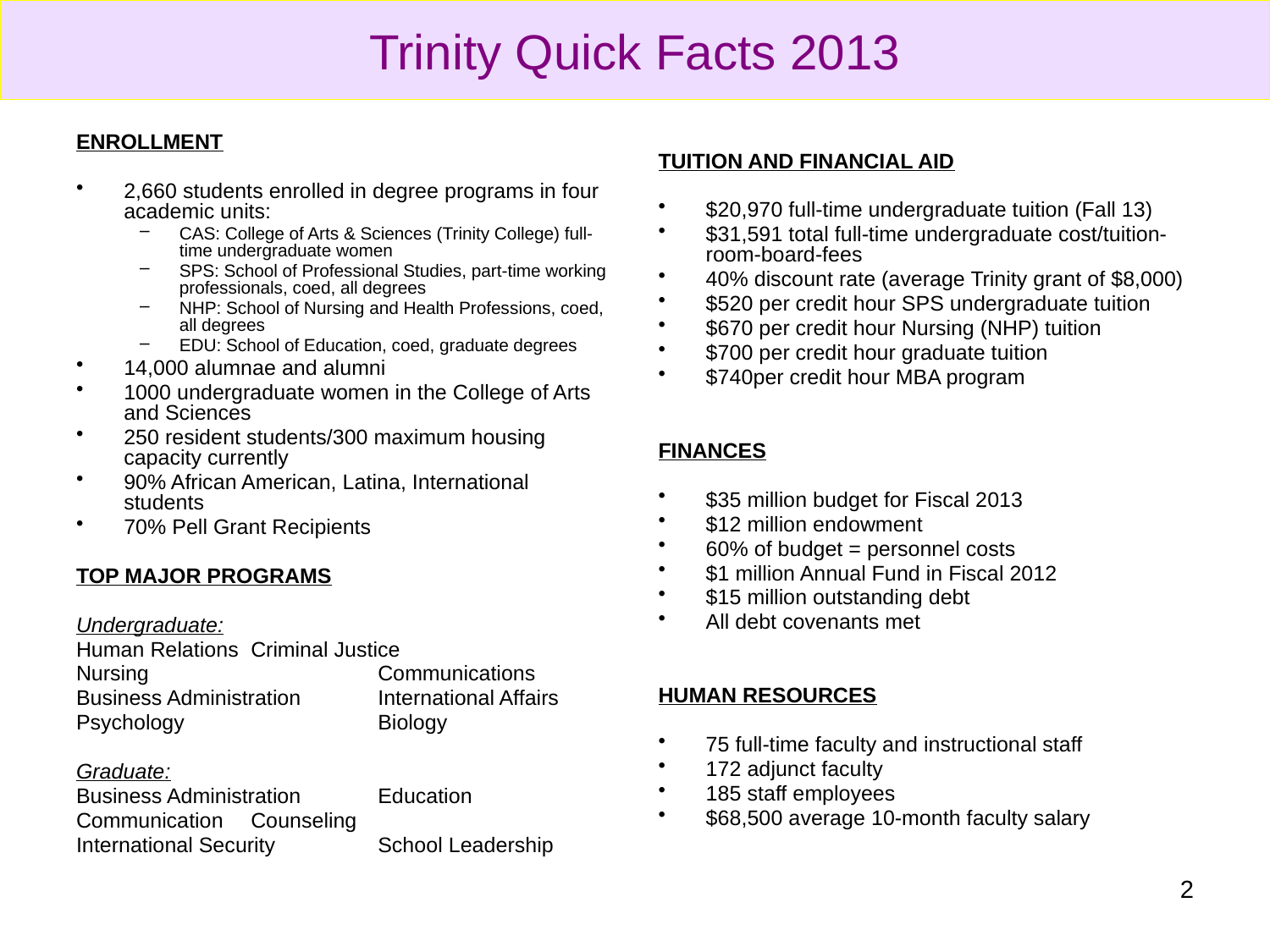

# Trinity Quick Facts 2013

TUITION AND FINANCIAL AID

$20,970 full-time undergraduate tuition (Fall 13)
$31,591 total full-time undergraduate cost/tuition-room-board-fees
40% discount rate (average Trinity grant of $8,000)
$520 per credit hour SPS undergraduate tuition
$670 per credit hour Nursing (NHP) tuition
$700 per credit hour graduate tuition
$740per credit hour MBA program

FINANCES

$35 million budget for Fiscal 2013
$12 million endowment
60% of budget = personnel costs
$1 million Annual Fund in Fiscal 2012
$15 million outstanding debt
All debt covenants met

HUMAN RESOURCES

75 full-time faculty and instructional staff
172 adjunct faculty
185 staff employees
$68,500 average 10-month faculty salary

ENROLLMENT

2,660 students enrolled in degree programs in four academic units:
CAS: College of Arts & Sciences (Trinity College) full-time undergraduate women
SPS: School of Professional Studies, part-time working professionals, coed, all degrees
NHP: School of Nursing and Health Professions, coed, all degrees
EDU: School of Education, coed, graduate degrees
14,000 alumnae and alumni
1000 undergraduate women in the College of Arts and Sciences
250 resident students/300 maximum housing capacity currently
90% African American, Latina, International students
70% Pell Grant Recipients

TOP MAJOR PROGRAMS

Undergraduate:
Human Relations	Criminal Justice
Nursing		Communications
Business Administration	International Affairs
Psychology		Biology

Graduate:
Business Administration	Education
Communication	Counseling
International Security 	School Leadership

2